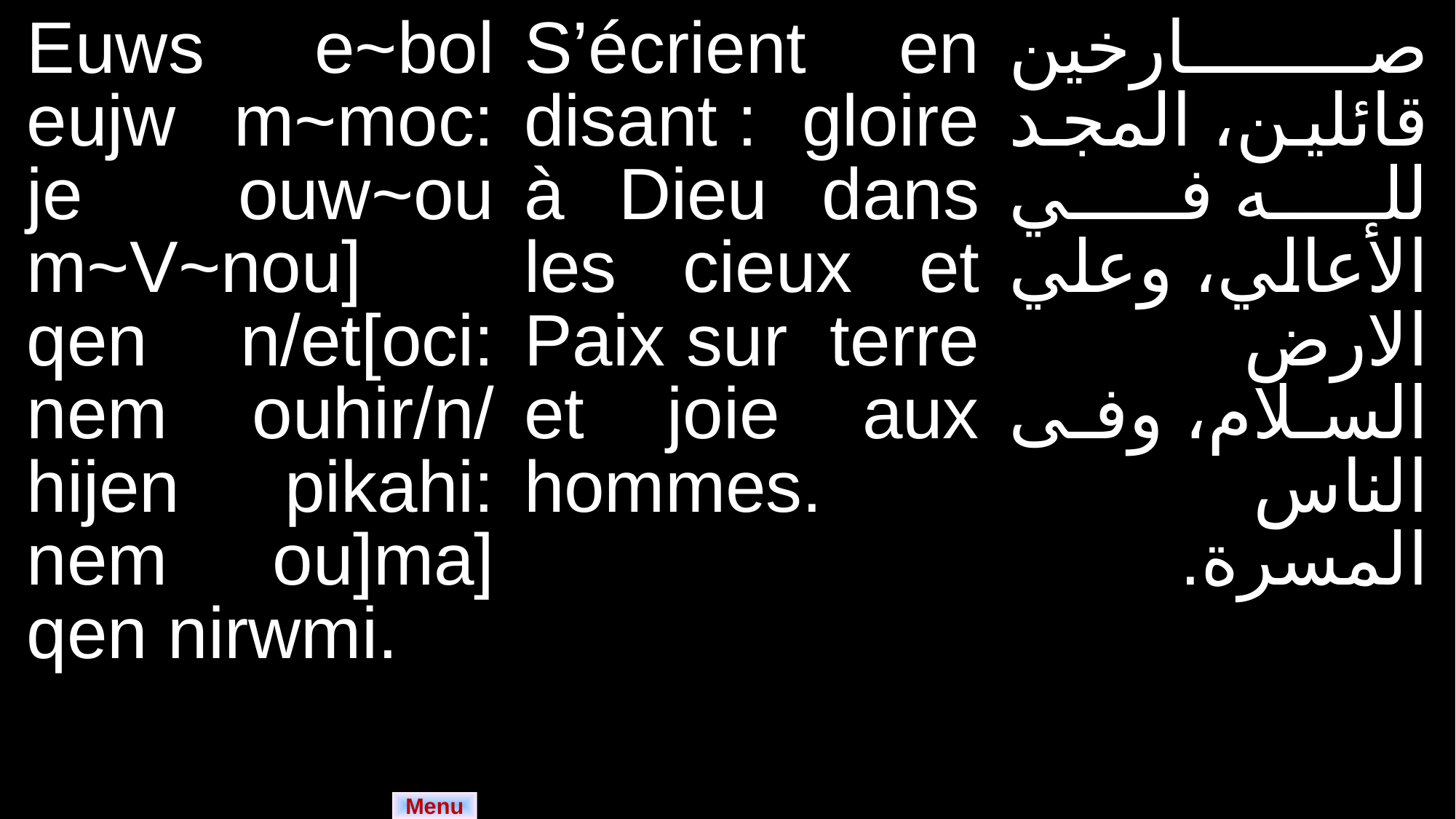

| Euws e~bol eujw m~moc: je ouw~ou m~V~nou] qen n/et[oci: nem ouhir/n/ hijen pikahi: nem ou]ma] qen nirwmi. | S’écrient en disant : gloire à Dieu dans les cieux et Paix sur terre et joie aux hommes. | صارخين قائلين، المجد لله في الأعالي، وعلي الارض السلام، وفى الناس المسرة. |
| --- | --- | --- |